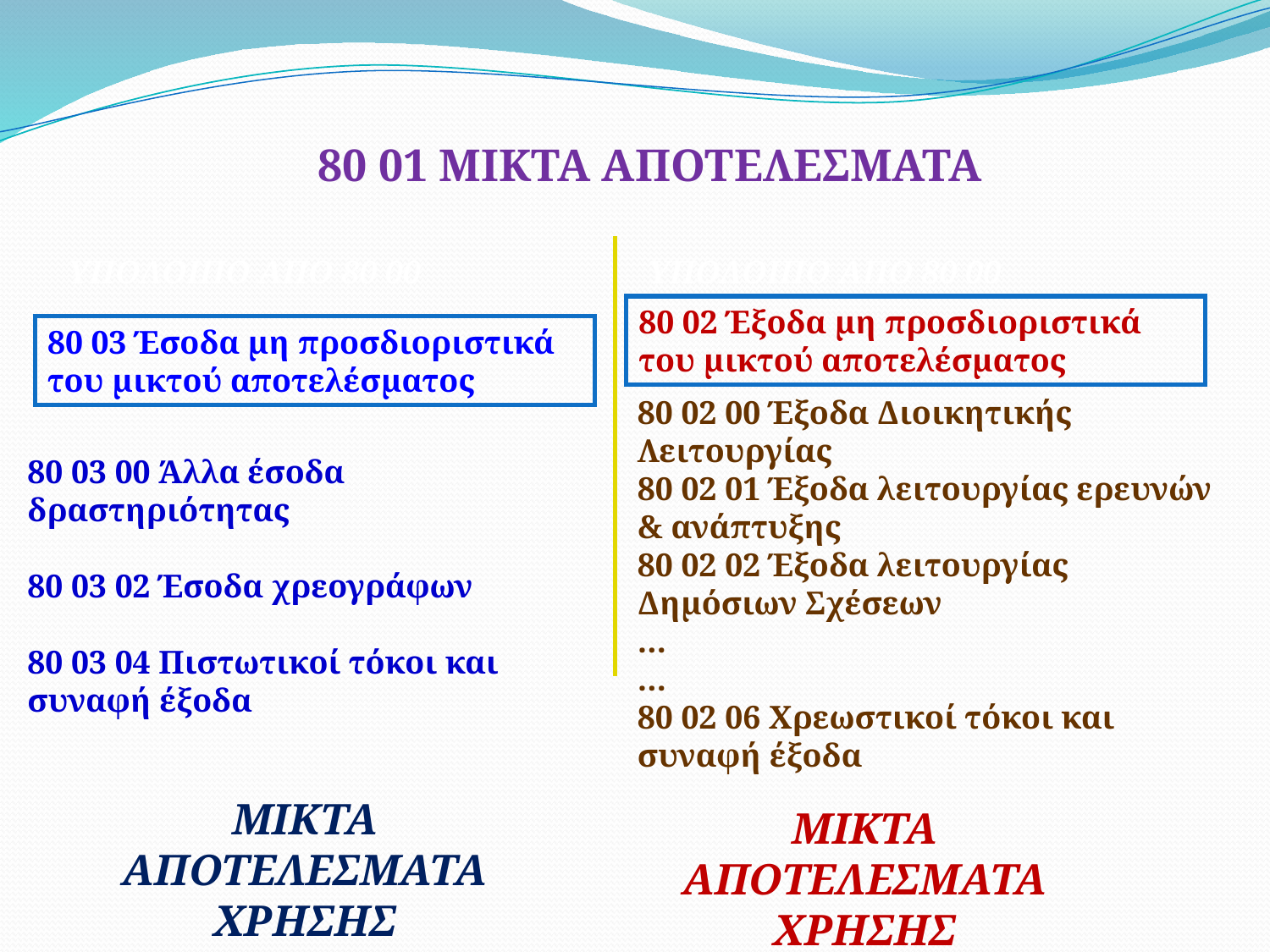

80 01 MIKTA ΑΠΟΤΕΛΕΣΜΑΤΑ
ΥΠΟΛΟΙΠΟ ΑΠΟ 80 00
ΥΠΟΛΟΙΠΟ ΑΠΟ 80 00
80 02 Έξοδα μη προσδιοριστικά του μικτού αποτελέσματος
80 03 Έσοδα μη προσδιοριστικά του μικτού αποτελέσματος
80 02 00 Έξοδα Διοικητικής Λειτουργίας
80 02 01 Έξοδα λειτουργίας ερευνών & ανάπτυξης
80 02 02 Έξοδα λειτουργίας Δημόσιων Σχέσεων
…
…
80 02 06 Χρεωστικοί τόκοι και συναφή έξοδα
80 03 00 Άλλα έσοδα δραστηριότητας

80 03 02 Έσοδα χρεογράφων

80 03 04 Πιστωτικοί τόκοι και συναφή έξοδα
ΜΙΚΤΑ ΑΠΟΤΕΛΕΣΜΑΤΑ ΧΡΗΣΗΣ
ΜΙΚΤΑ ΑΠΟΤΕΛΕΣΜΑΤΑ ΧΡΗΣΗΣ